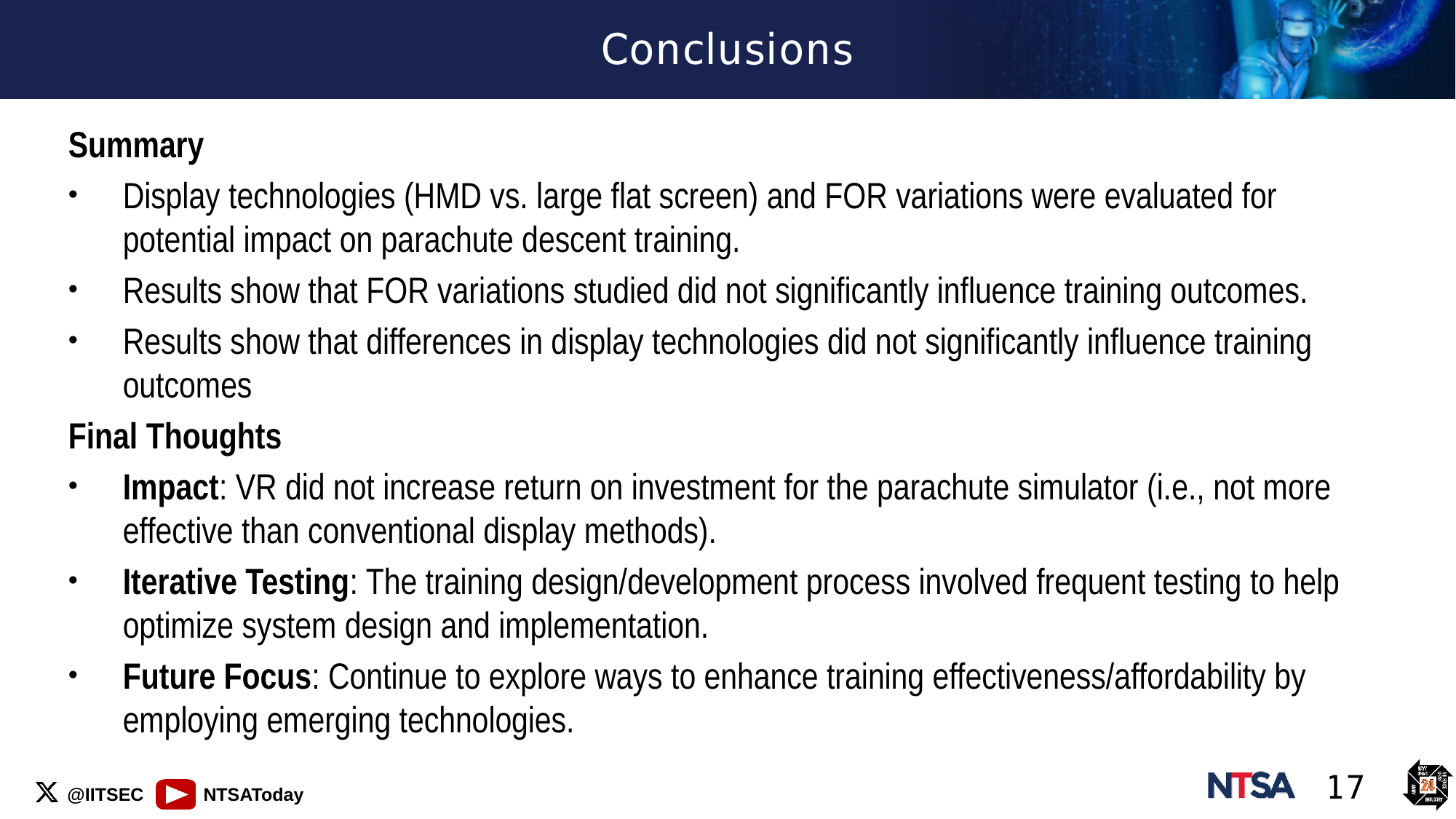

# Conclusions
Summary
Display technologies (HMD vs. large flat screen) and FOR variations were evaluated for potential impact on parachute descent training.
Results show that FOR variations studied did not significantly influence training outcomes.
Results show that differences in display technologies did not significantly influence training outcomes
Final Thoughts
Impact: VR did not increase return on investment for the parachute simulator (i.e., not more effective than conventional display methods).
Iterative Testing: The training design/development process involved frequent testing to help optimize system design and implementation.
Future Focus: Continue to explore ways to enhance training effectiveness/affordability by employing emerging technologies.
17